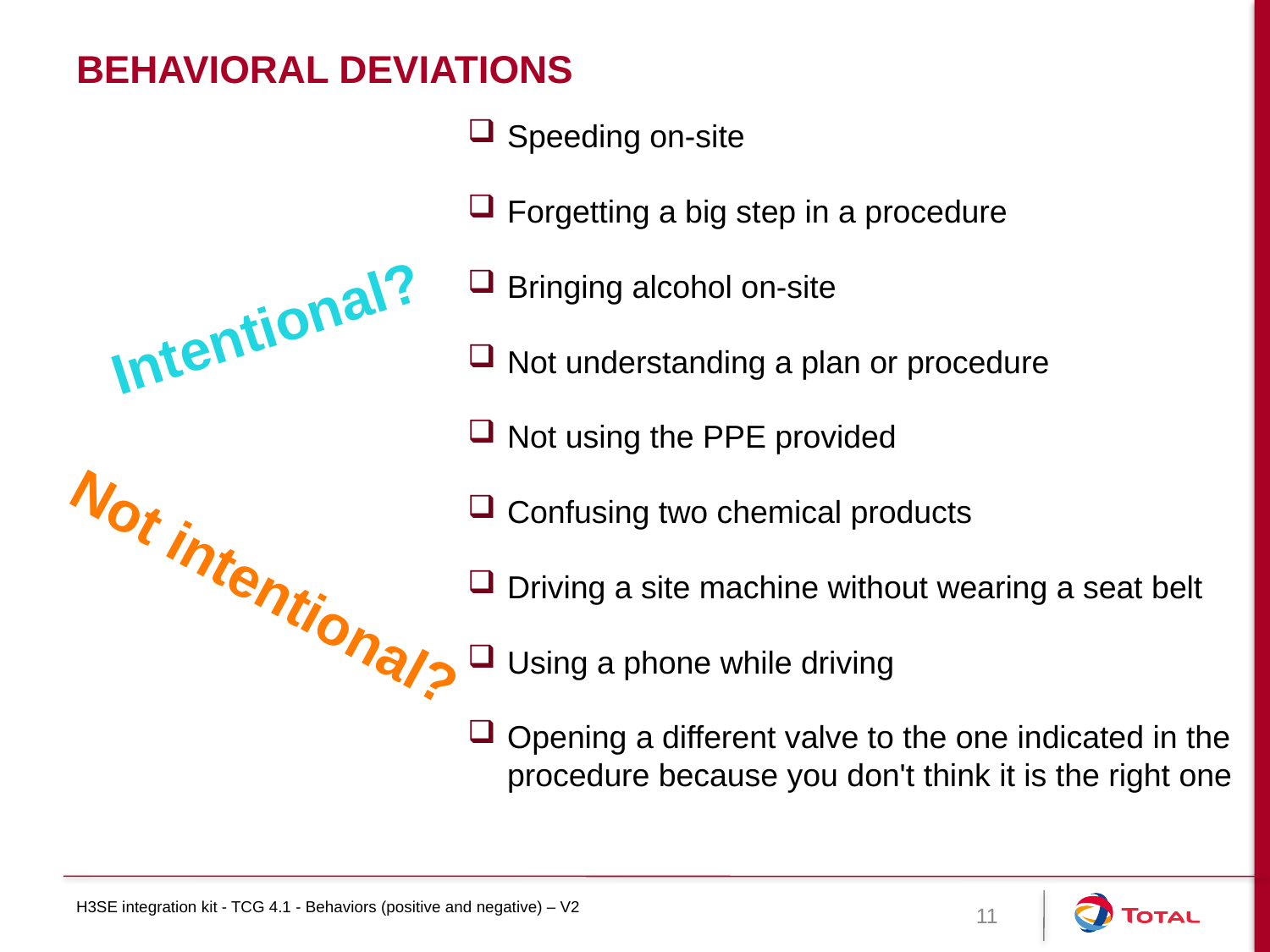

# Behavioral deviations
Speeding on-site
Forgetting a big step in a procedure
Bringing alcohol on-site
Not understanding a plan or procedure
Not using the PPE provided
Confusing two chemical products
Driving a site machine without wearing a seat belt
Using a phone while driving
Opening a different valve to the one indicated in the procedure because you don't think it is the right one
Intentional?
Not intentional?
H3SE integration kit - TCG 4.1 - Behaviors (positive and negative) – V2
11